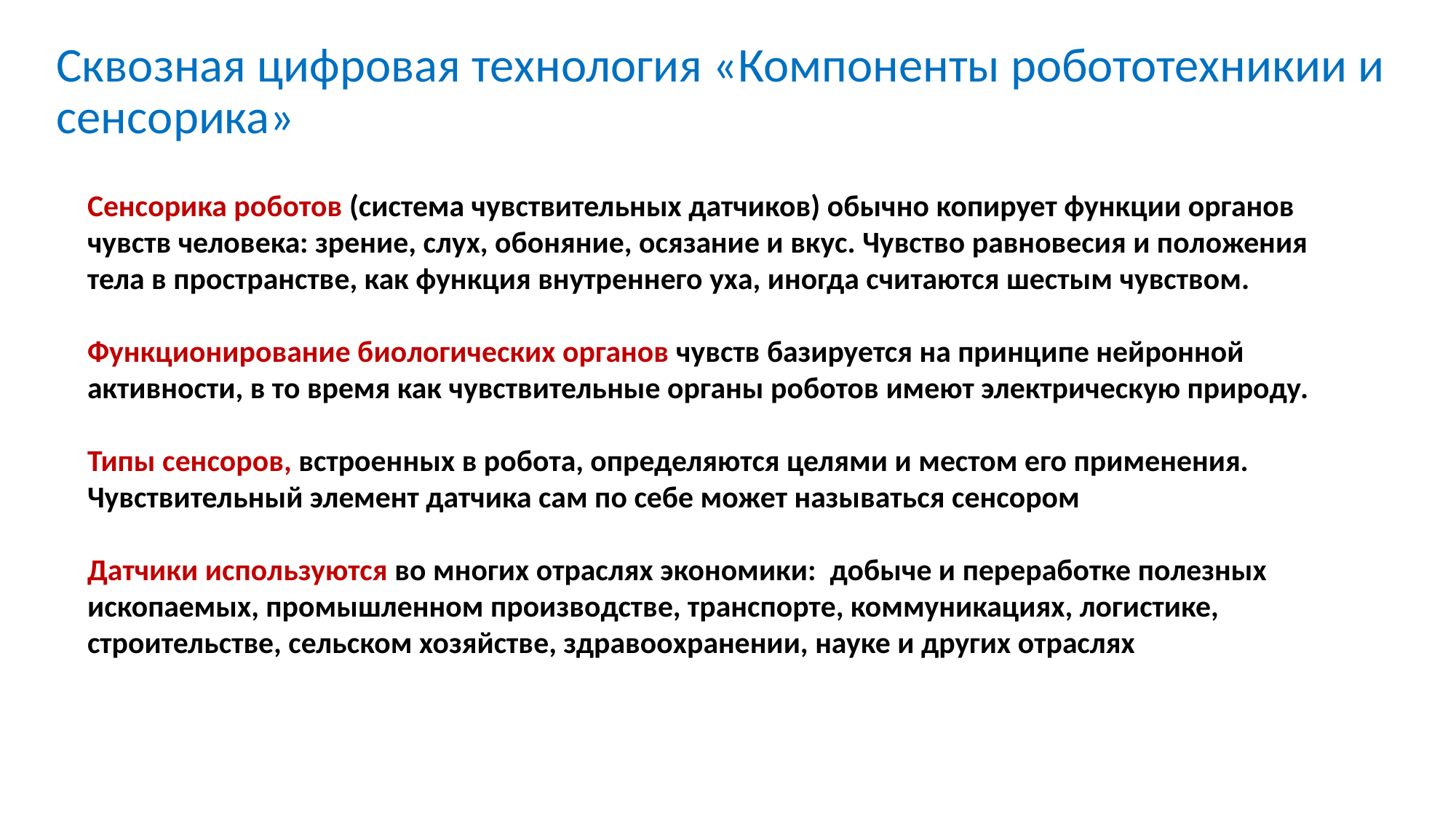

# Сквозная цифровая технология «Компоненты робототехникии и сенсорика»
Сенсорика роботов (система чувствительных датчиков) обычно копирует функции органов чувств человека: зрение, слух, обоняние, осязание и вкус. Чувство равновесия и положения тела в пространстве, как функция внутреннего уха, иногда считаются шестым чувством.

Функционирование биологических органов чувств базируется на принципе нейронной активности, в то время как чувствительные органы роботов имеют электрическую природу.

Типы сенсоров, встроенных в робота, определяются целями и местом его применения.
Чувствительный элемент датчика сам по себе может называться сенсором

Датчики используются во многих отраслях экономики:  добыче и переработке полезных ископаемых, промышленном производстве, транспорте, коммуникациях, логистике,
строительстве, сельском хозяйстве, здравоохранении, науке и других отраслях